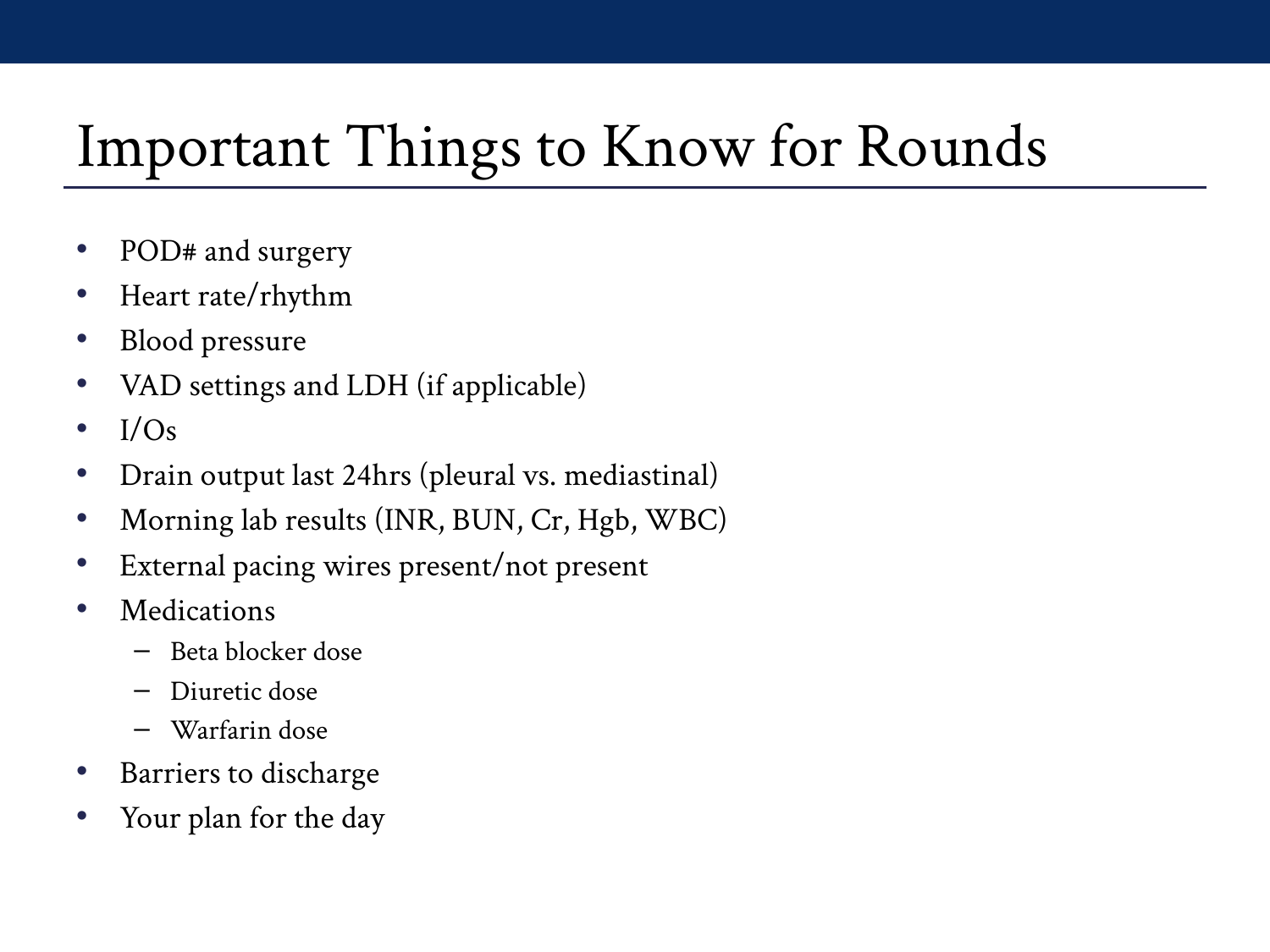

# Important Things to Know for Rounds
POD# and surgery
Heart rate/rhythm
Blood pressure
VAD settings and LDH (if applicable)
I/Os
Drain output last 24hrs (pleural vs. mediastinal)
Morning lab results (INR, BUN, Cr, Hgb, WBC)
External pacing wires present/not present
Medications
Beta blocker dose
Diuretic dose
Warfarin dose
Barriers to discharge
Your plan for the day